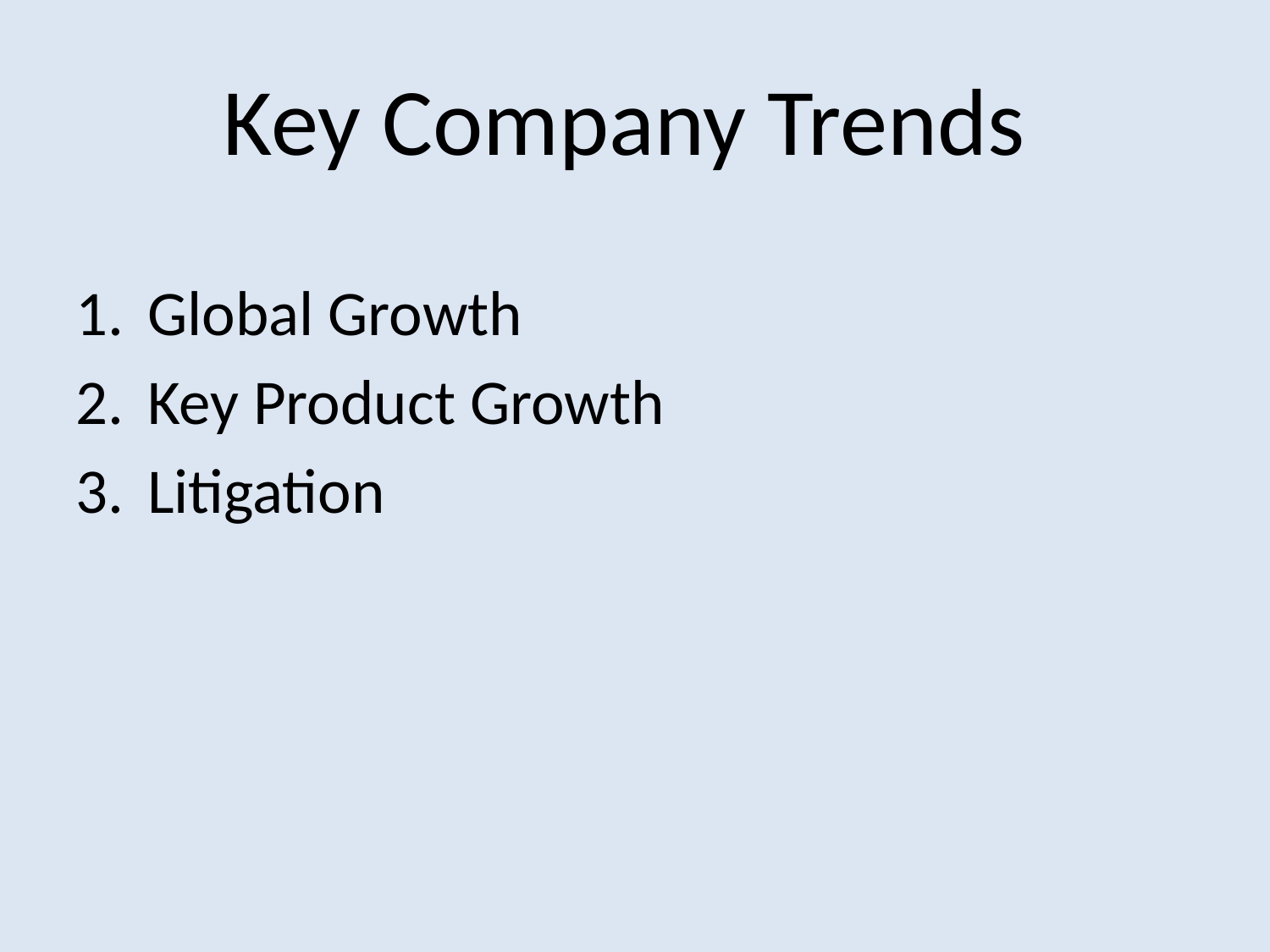

Key Company Trends
Global Growth
Key Product Growth
Litigation